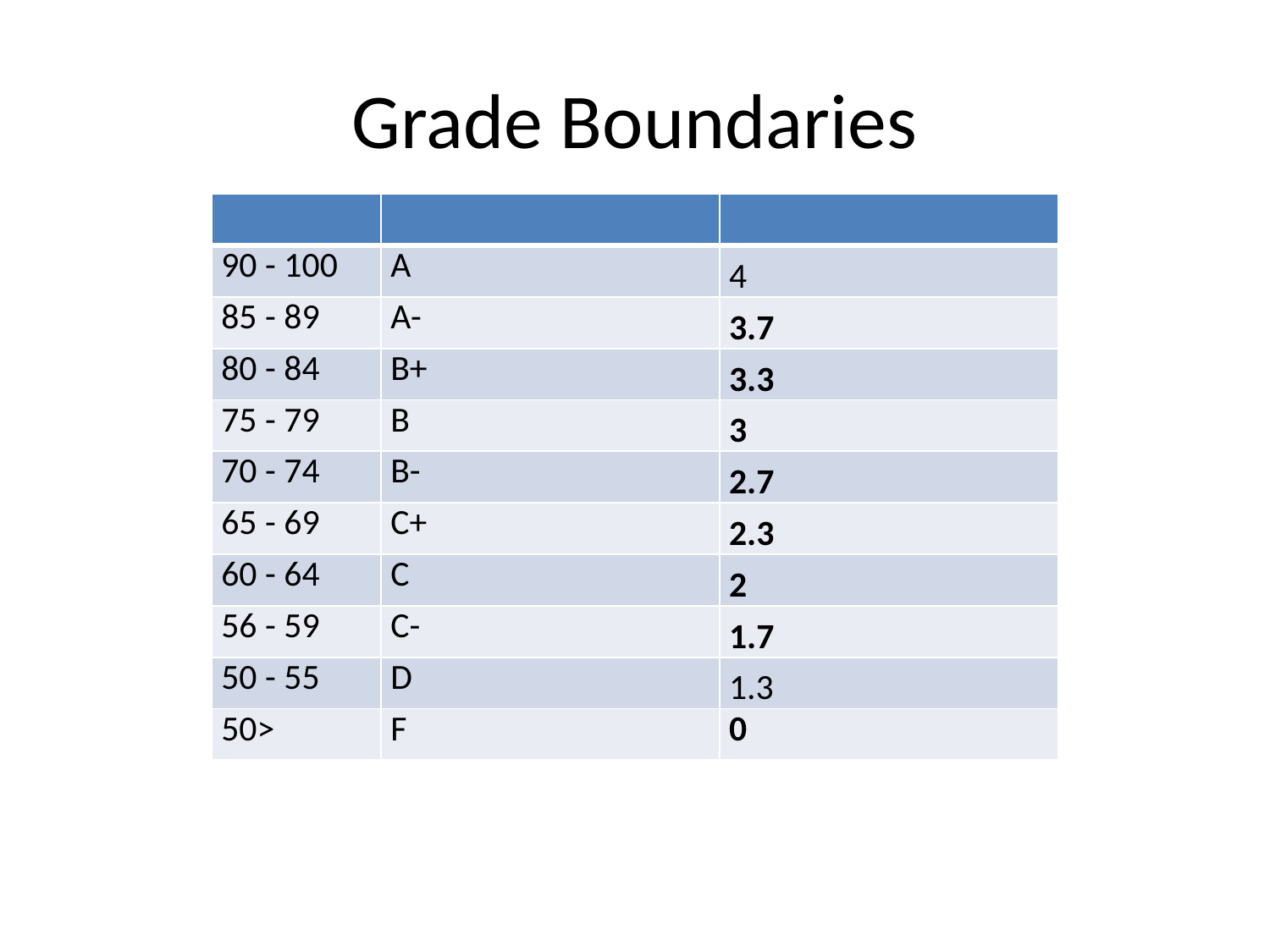

# Grade Boundaries
|  |  |  |
| --- | --- | --- |
| 90 - 100 | A | 4 |
| 85 - 89 | A- | 3.7 |
| 80 - 84 | B+ | 3.3 |
| 75 - 79 | B | 3 |
| 70 - 74 | B- | 2.7 |
| 65 - 69 | C+ | 2.3 |
| 60 - 64 | C | 2 |
| 56 - 59 | C- | 1.7 |
| 50 - 55 | D | 1.3 |
| 50> | F | 0 |